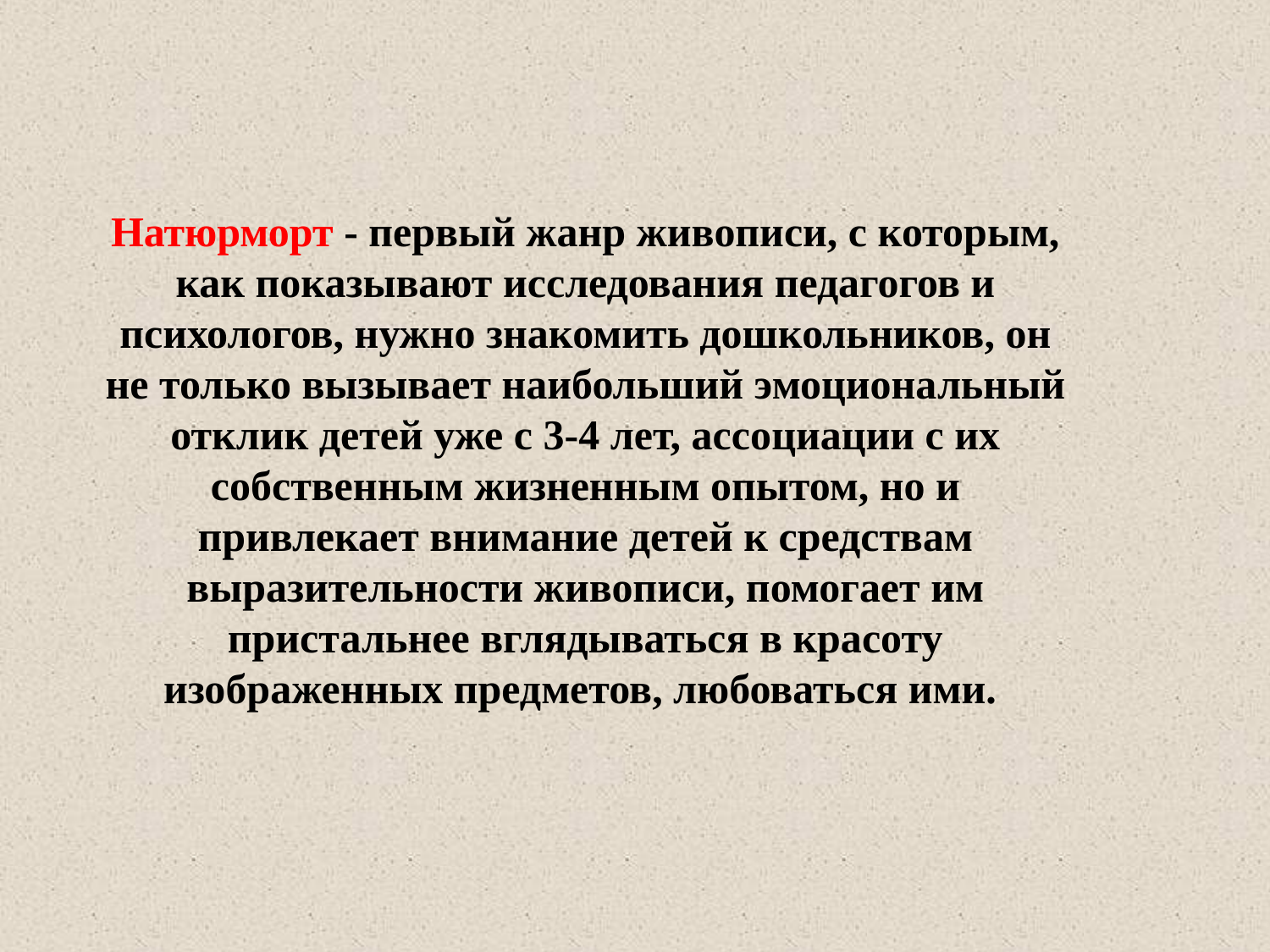

Натюрморт - первый жанр живописи, с которым, как показывают исследования педагогов и психологов, нужно знакомить дошкольников, он не только вызывает наибольший эмоциональный отклик детей уже с 3-4 лет, ассоциации с их собственным жизненным опытом, но и привлекает внимание детей к средствам выразительности живописи, помогает им пристальнее вглядываться в красоту изображенных предметов, любоваться ими.